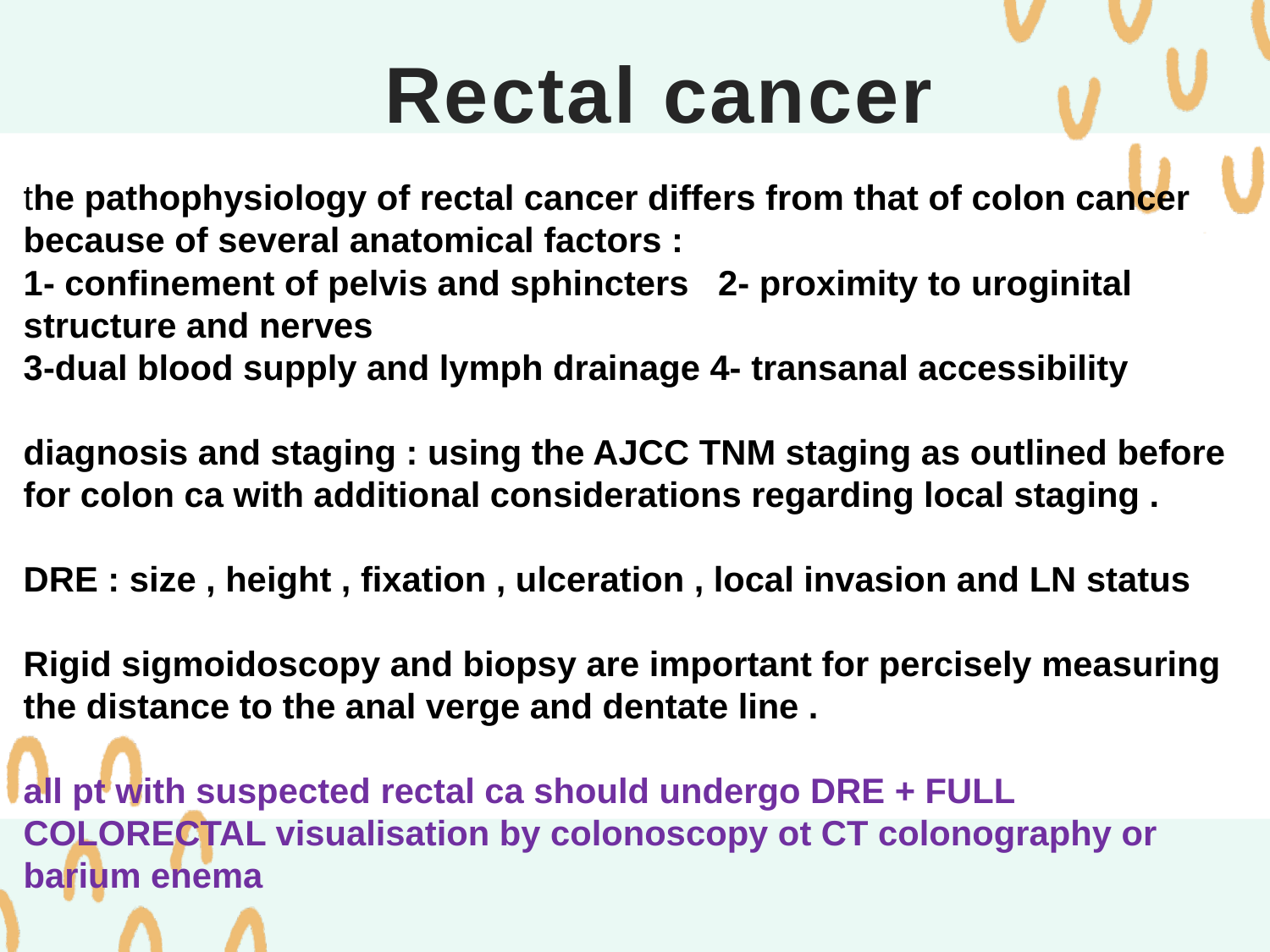

# Rectal cancer
the pathophysiology of rectal cancer differs from that of colon cancer because of several anatomical factors :
1- confinement of pelvis and sphincters   2- proximity to uroginital structure and nerves
3-dual blood supply and lymph drainage 4- transanal accessibility

diagnosis and staging : using the AJCC TNM staging as outlined before for colon ca with additional considerations regarding local staging .

DRE : size , height , fixation , ulceration , local invasion and LN status

Rigid sigmoidoscopy and biopsy are important for percisely measuring the distance to the anal verge and dentate line .

all pt with suspected rectal ca should undergo DRE + FULL COLORECTAL visualisation by colonoscopy ot CT colonography or barium enema